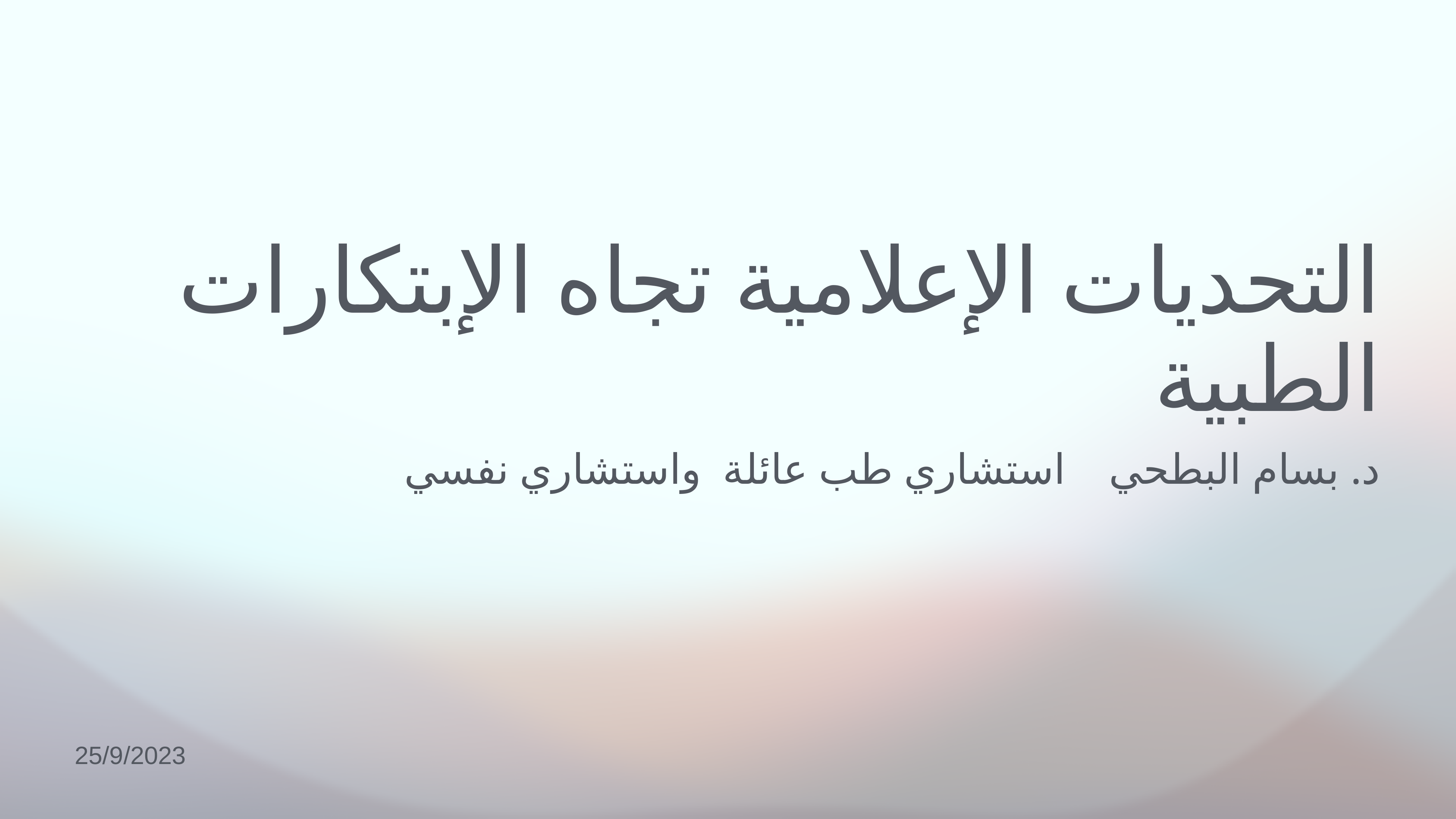

# التحديات الإعلامية تجاه الإبتكارات الطبية
د. بسام البطحي    استشاري طب عائلة  واستشاري نفسي
25/9/2023